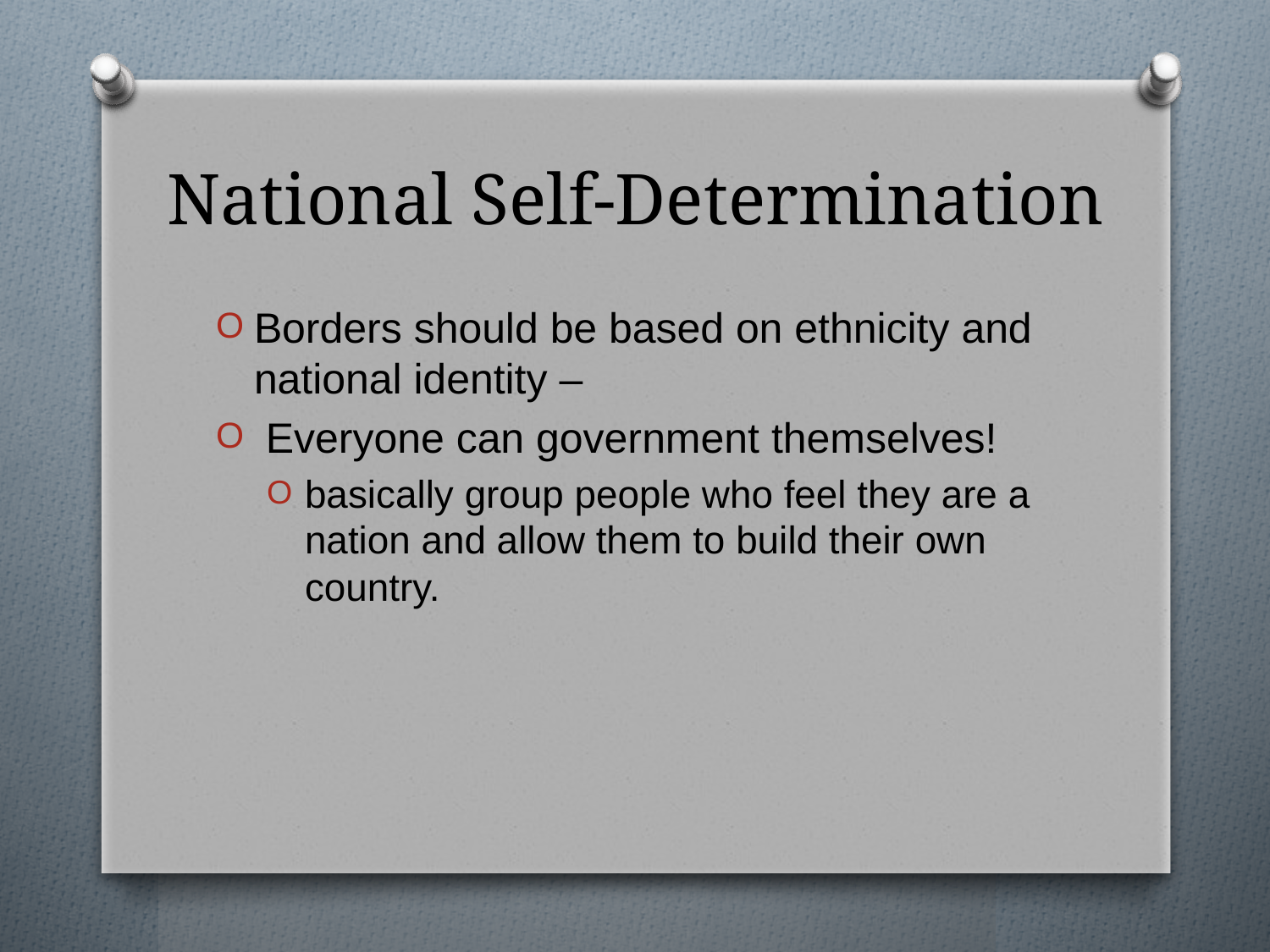

# National Self-Determination
Borders should be based on ethnicity and national identity –
 Everyone can government themselves!
basically group people who feel they are a nation and allow them to build their own country.